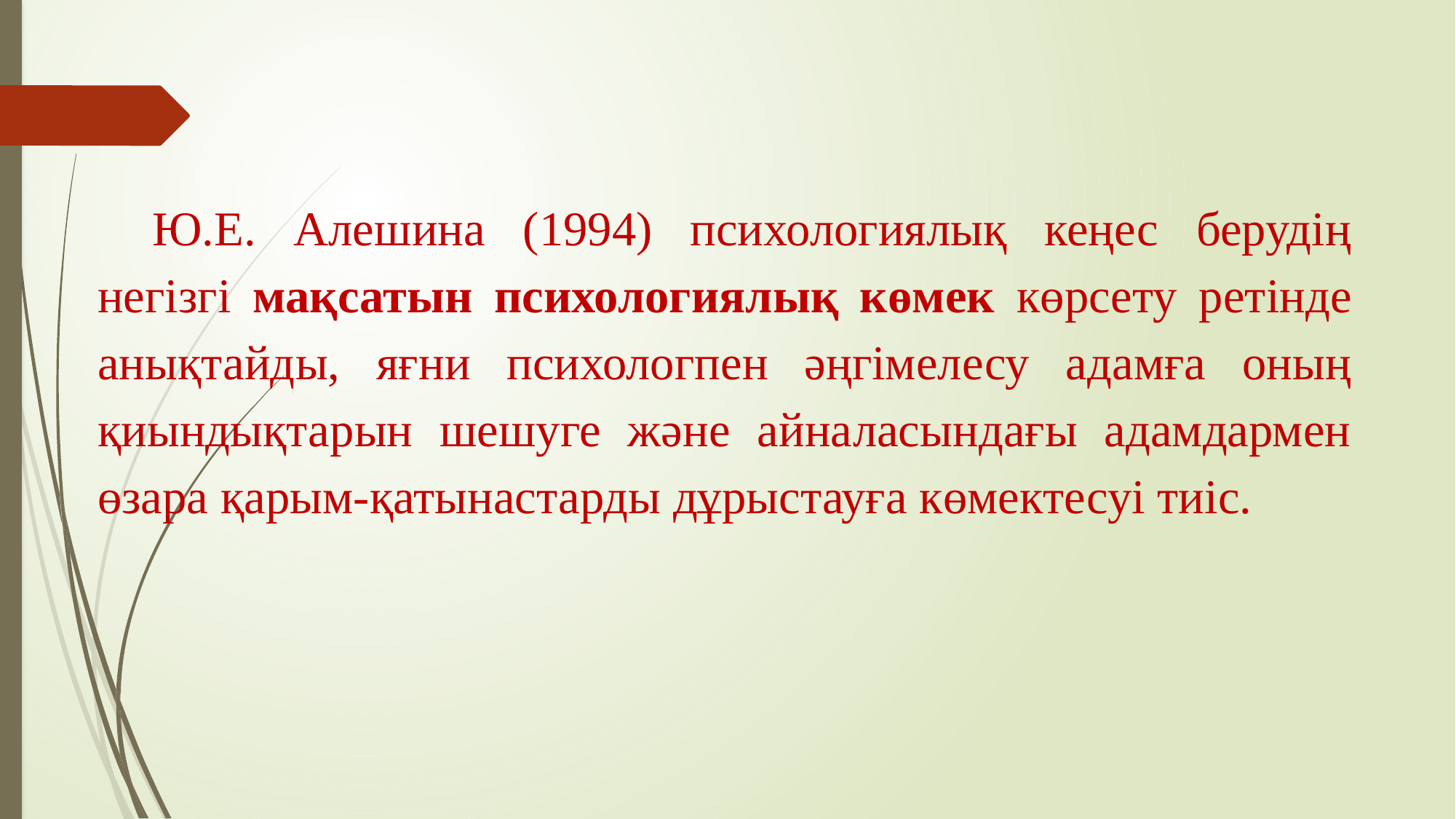

Ю.Е. Алешина (1994) психологиялық кеңес берудің негізгі мақсатын психологиялық көмек көрсету ретінде анықтайды, яғни психологпен әңгімелесу адамға оның қиындықтарын шешуге және айналасындағы адамдармен өзара қарым-қатынастарды дұрыстауға көмектесуі тиіс.